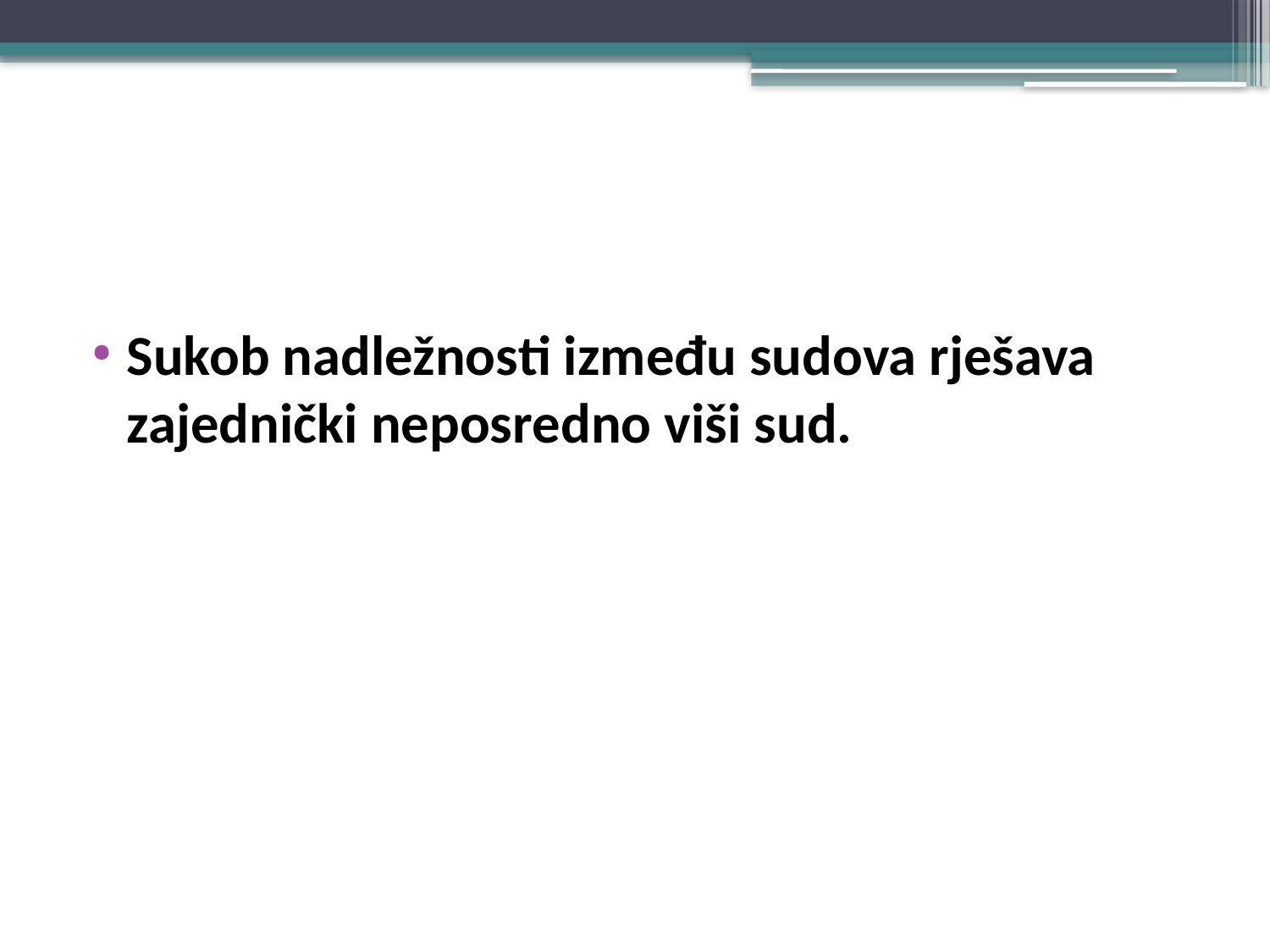

#
Sukob nadležnosti između sudova rješava zajednički neposredno viši sud.